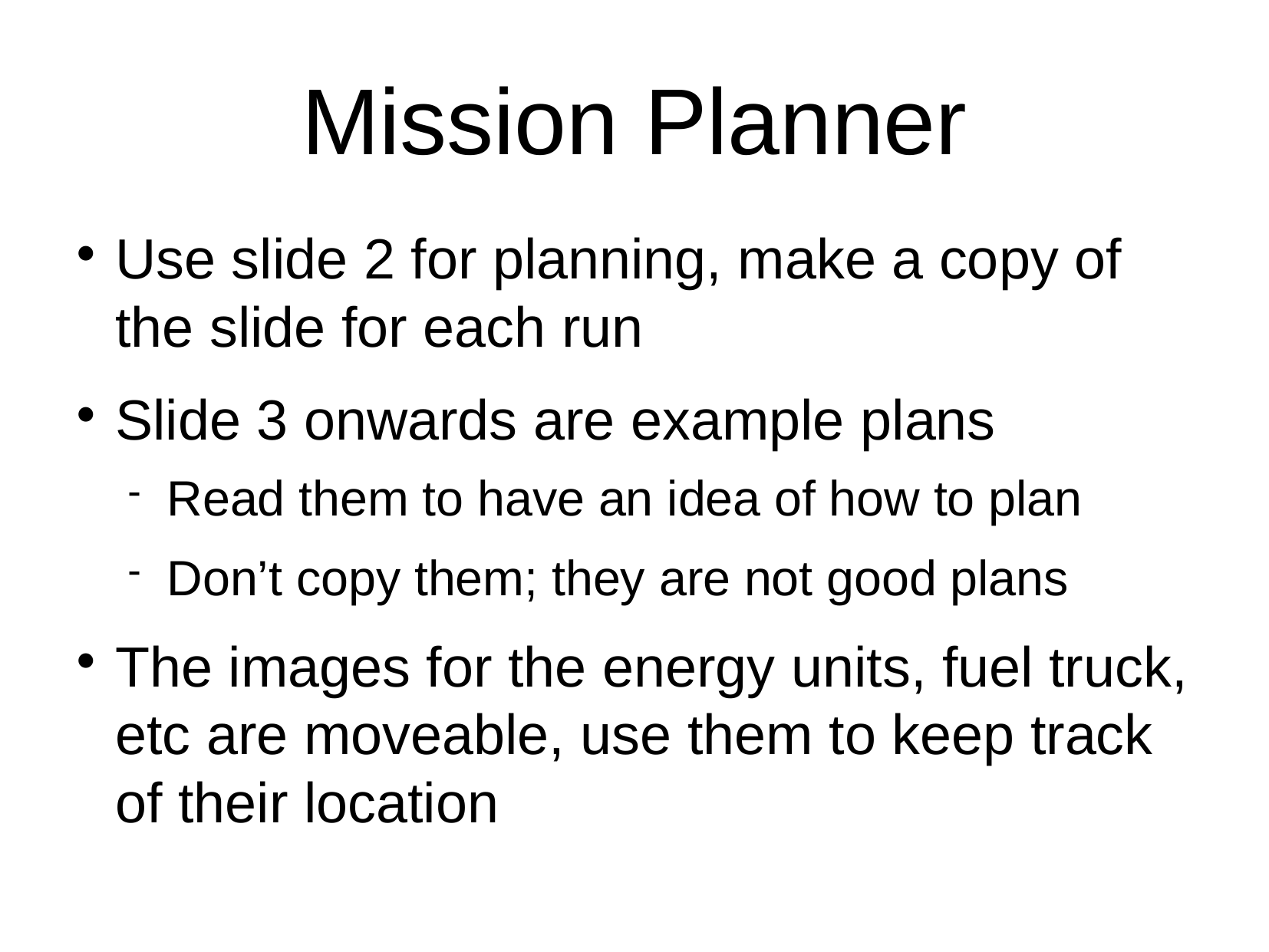

# Mission Planner
Use slide 2 for planning, make a copy of the slide for each run
Slide 3 onwards are example plans
Read them to have an idea of how to plan
Don’t copy them; they are not good plans
The images for the energy units, fuel truck, etc are moveable, use them to keep track of their location